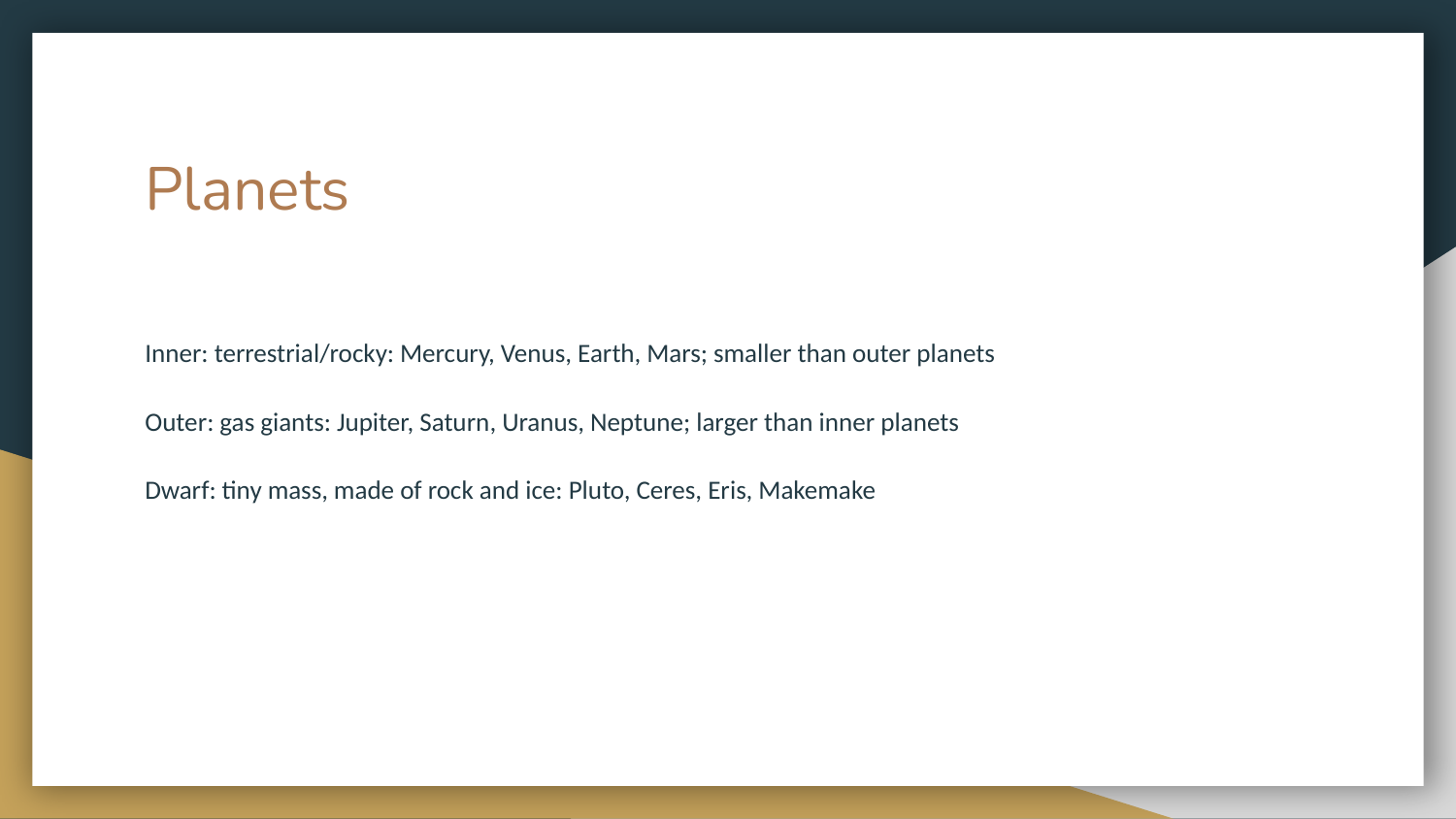

# Planets
Inner: terrestrial/rocky: Mercury, Venus, Earth, Mars; smaller than outer planets
Outer: gas giants: Jupiter, Saturn, Uranus, Neptune; larger than inner planets
Dwarf: tiny mass, made of rock and ice: Pluto, Ceres, Eris, Makemake